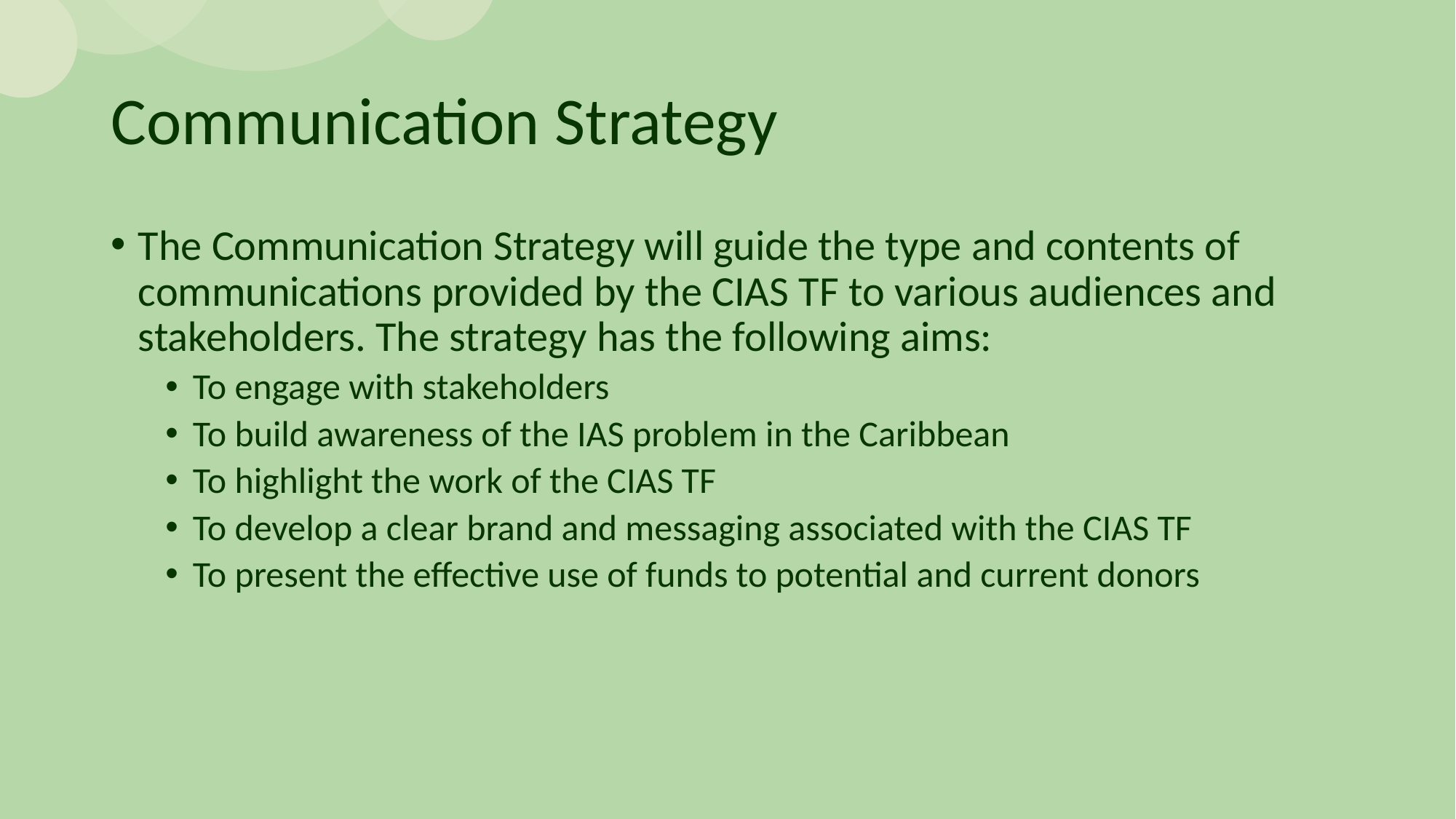

# Communication Strategy
The Communication Strategy will guide the type and contents of communications provided by the CIAS TF to various audiences and stakeholders. The strategy has the following aims:
To engage with stakeholders
To build awareness of the IAS problem in the Caribbean
To highlight the work of the CIAS TF
To develop a clear brand and messaging associated with the CIAS TF
To present the effective use of funds to potential and current donors